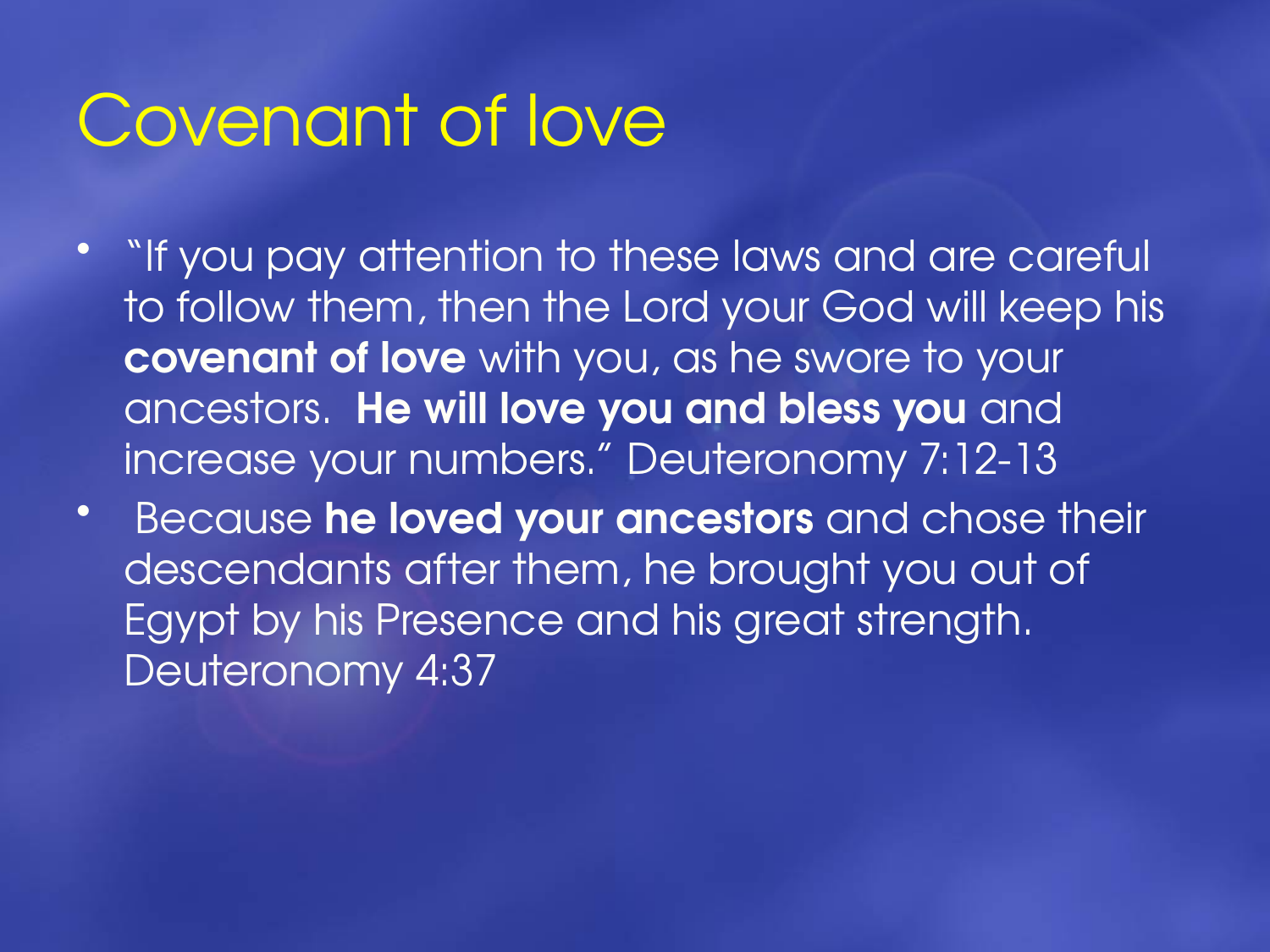

# Covenant of love
“If you pay attention to these laws and are careful to follow them, then the Lord your God will keep his covenant of love with you, as he swore to your ancestors.  He will love you and bless you and increase your numbers.” Deuteronomy 7:12-13
 Because he loved your ancestors and chose their descendants after them, he brought you out of Egypt by his Presence and his great strength. Deuteronomy 4:37